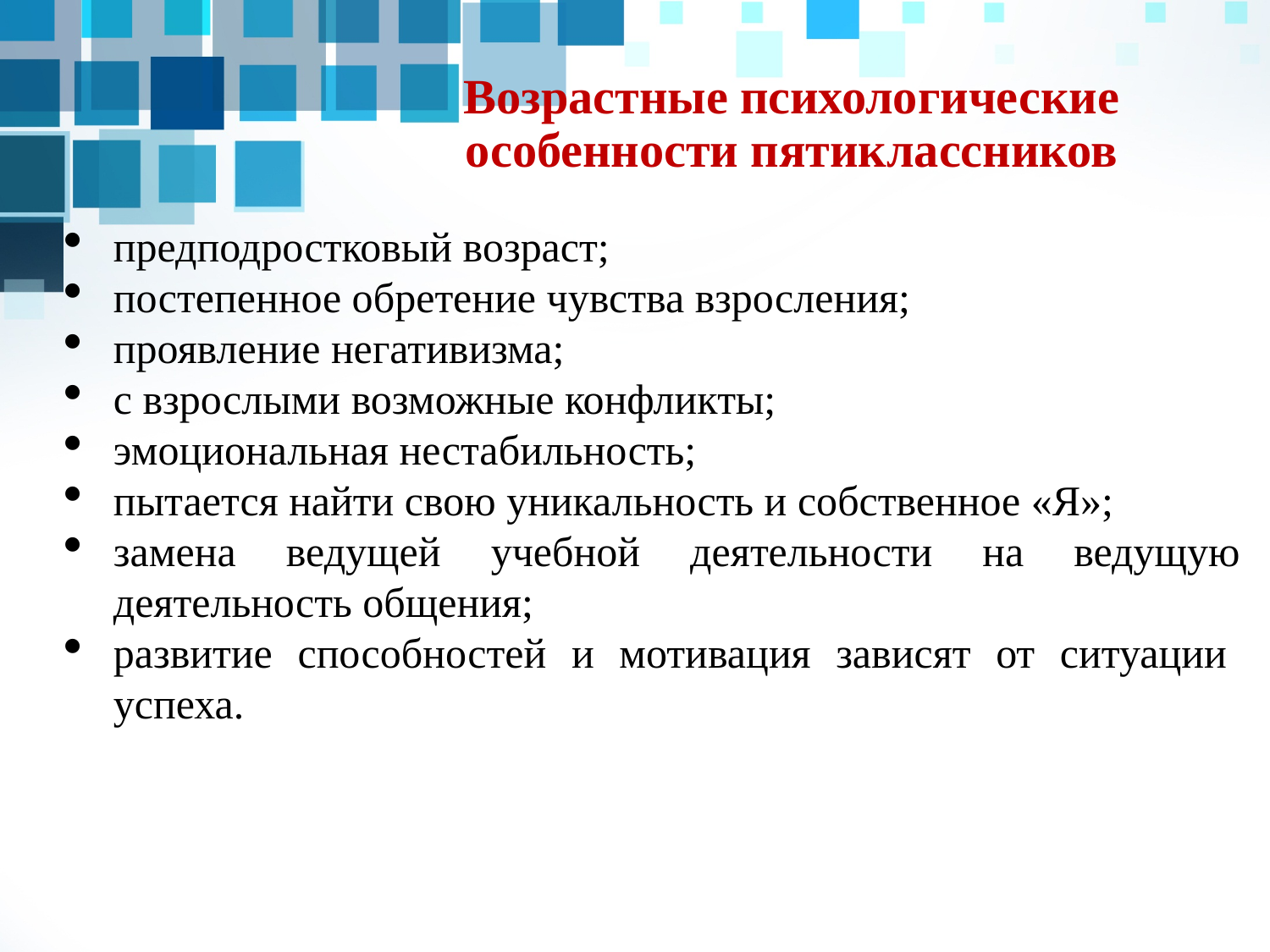

# Возрастные психологические особенности пятиклассников
предподростковый возраст;
постепенное обретение чувства взросления;
проявление негативизма;
с взрослыми возможные конфликты;
эмоциональная нестабильность;
пытается найти свою уникальность и собственное «Я»;
замена ведущей учебной деятельности на ведущую деятельность общения;
развитие способностей и мотивация зависят от ситуации успеха.